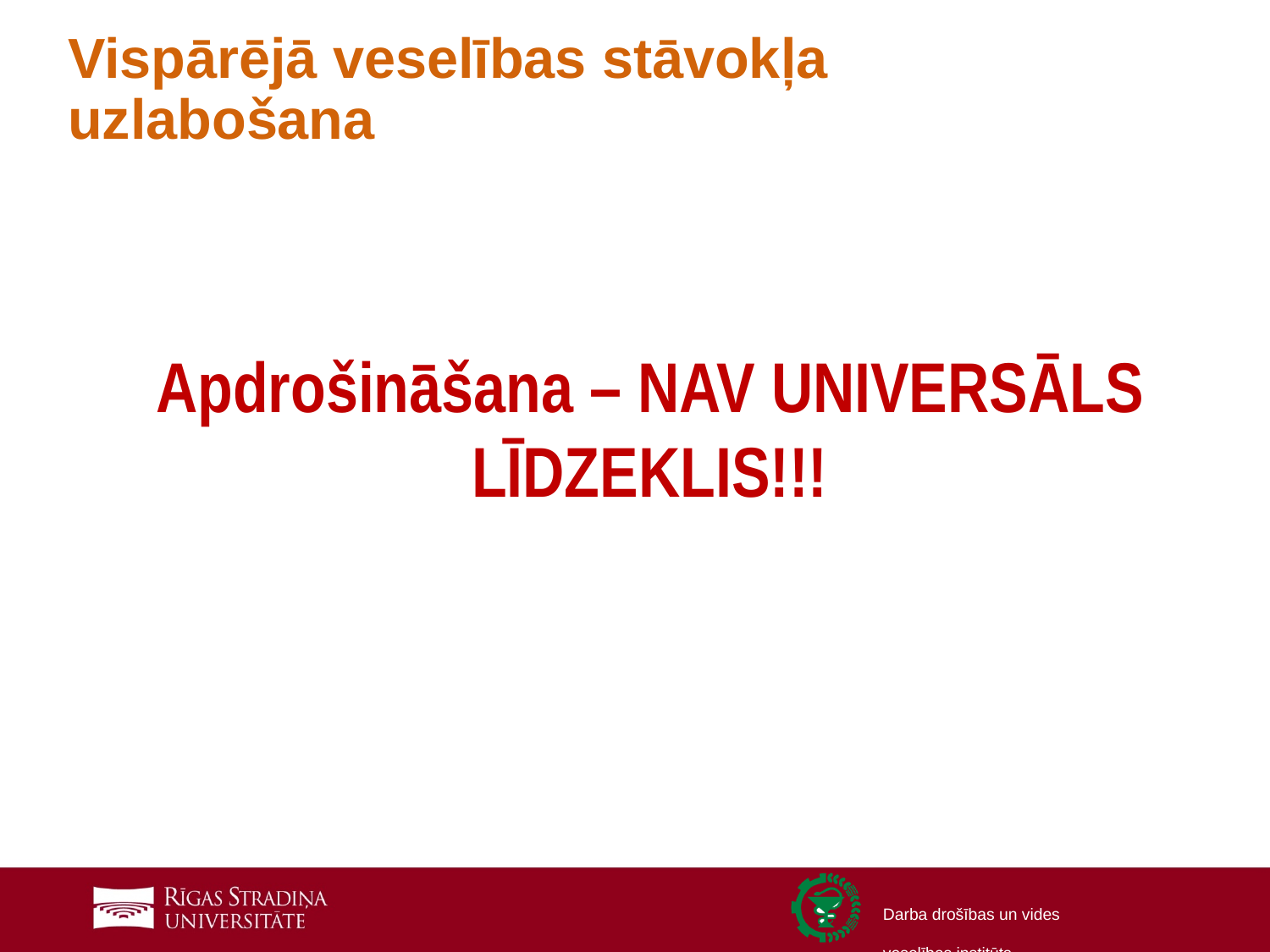

# Vispārējā veselības stāvokļa uzlabošana

Apdrošināšana – NAV UNIVERSĀLS LĪDZEKLIS!!!